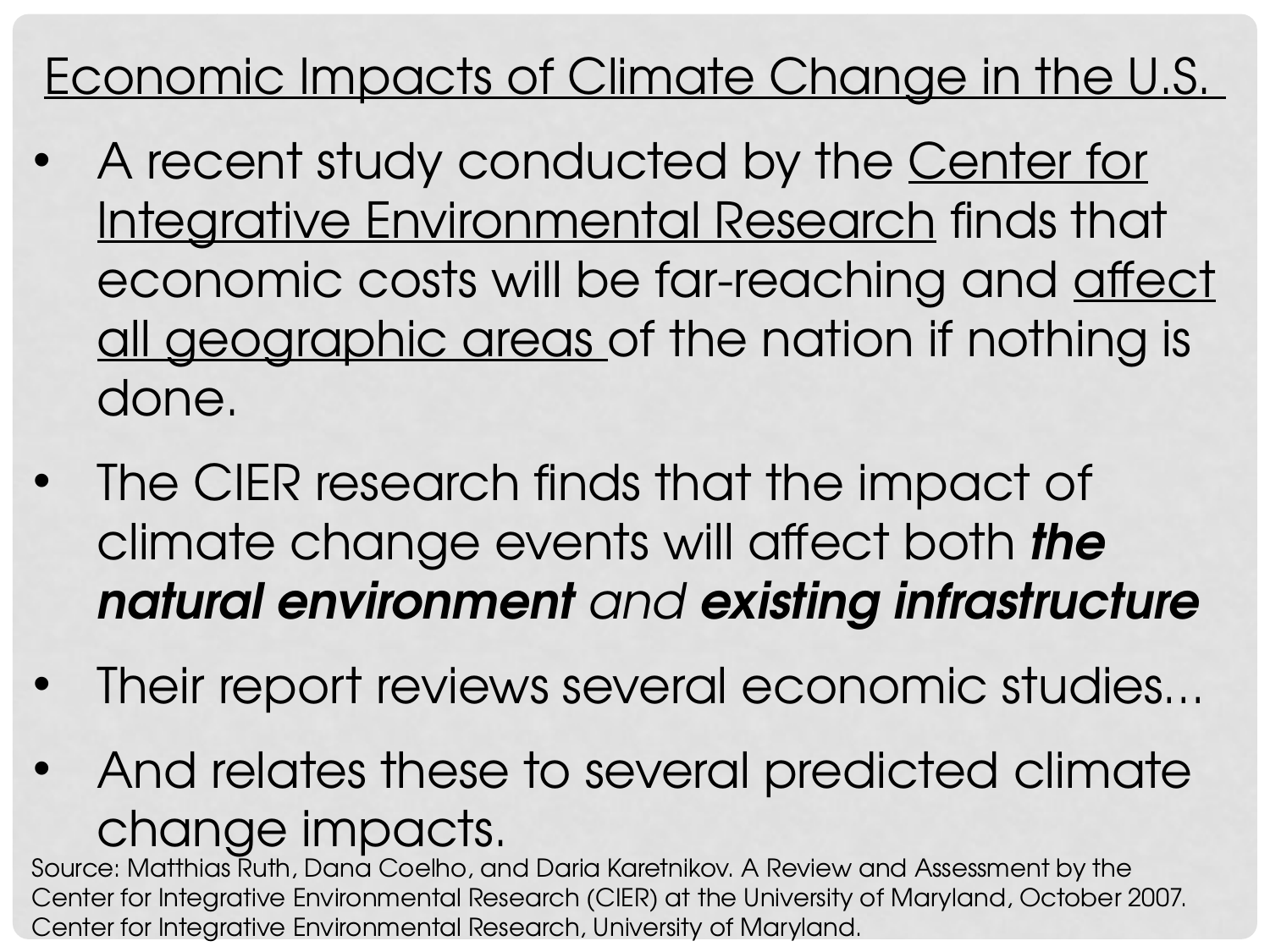

Economic Impacts of Climate Change in the U.S.

A recent study conducted by the Center for Integrative Environmental Research finds that economic costs will be far-reaching and affect all geographic areas of the nation if nothing is done.

The CIER research finds that the impact of climate change events will affect both the natural environment and existing infrastructure

Their report reviews several economic studies…

And relates these to several predicted climate change impacts.
Source: Matthias Ruth, Dana Coelho, and Daria Karetnikov. A Review and Assessment by the Center for Integrative Environmental Research (CIER) at the University of Maryland, October 2007. Center for Integrative Environmental Research, University of Maryland.